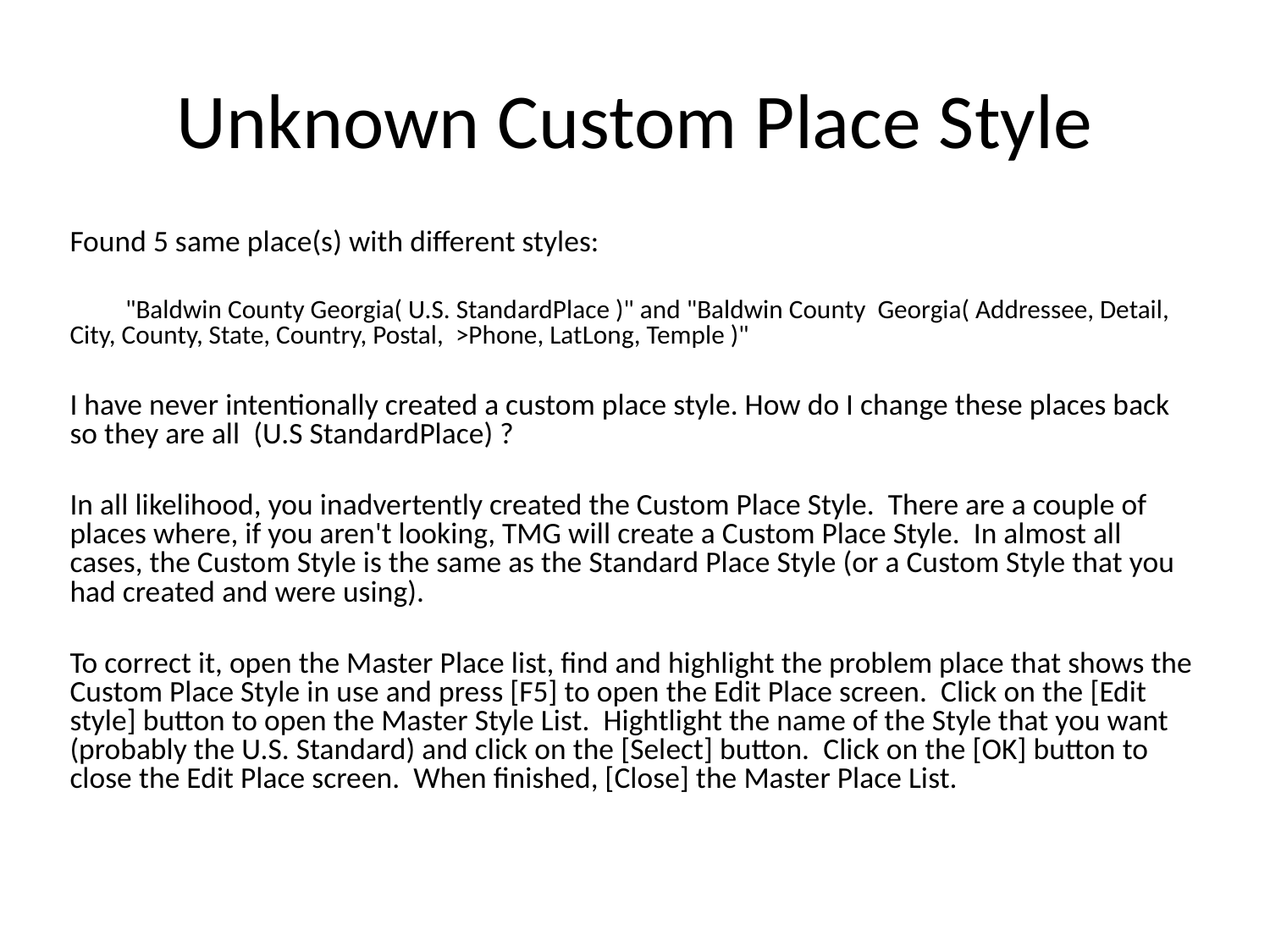

# Unknown Custom Place Style
Found 5 same place(s) with different styles:

"Baldwin County Georgia( U.S. StandardPlace )" and "Baldwin County  Georgia( Addressee, Detail, City, County, State, Country, Postal,  >Phone, LatLong, Temple )"

I have never intentionally created a custom place style. How do I change these places back so they are all  (U.S StandardPlace) ?

In all likelihood, you inadvertently created the Custom Place Style.  There are a couple of places where, if you aren't looking, TMG will create a Custom Place Style.  In almost all cases, the Custom Style is the same as the Standard Place Style (or a Custom Style that you had created and were using).

To correct it, open the Master Place list, find and highlight the problem place that shows the Custom Place Style in use and press [F5] to open the Edit Place screen.  Click on the [Edit style] button to open the Master Style List.  Hightlight the name of the Style that you want (probably the U.S. Standard) and click on the [Select] button.  Click on the [OK] button to close the Edit Place screen.  When finished, [Close] the Master Place List.